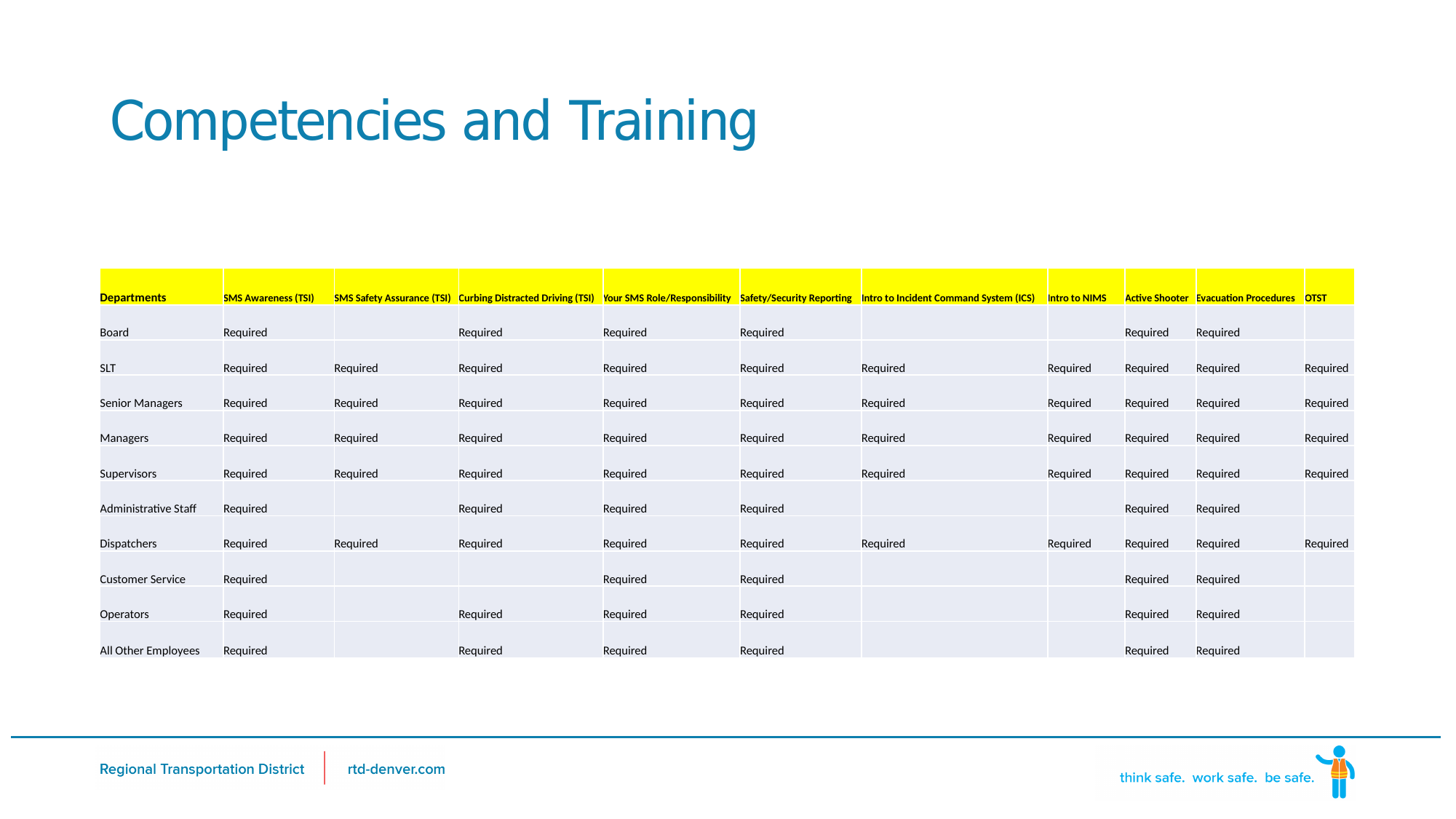

# Competencies and Training
| Departments | SMS Awareness (TSI) | SMS Safety Assurance (TSI) | Curbing Distracted Driving (TSI) | Your SMS Role/Responsibility | Safety/Security Reporting | Intro to Incident Command System (ICS) | Intro to NIMS | Active Shooter | Evacuation Procedures | OTST |
| --- | --- | --- | --- | --- | --- | --- | --- | --- | --- | --- |
| Board | Required |  | Required | Required | Required |  |  | Required | Required |  |
| SLT | Required | Required | Required | Required | Required | Required | Required | Required | Required | Required |
| Senior Managers | Required | Required | Required | Required | Required | Required | Required | Required | Required | Required |
| Managers | Required | Required | Required | Required | Required | Required | Required | Required | Required | Required |
| Supervisors | Required | Required | Required | Required | Required | Required | Required | Required | Required | Required |
| Administrative Staff | Required |  | Required | Required | Required |  |  | Required | Required |  |
| Dispatchers | Required | Required | Required | Required | Required | Required | Required | Required | Required | Required |
| Customer Service | Required |  |  | Required | Required |  |  | Required | Required |  |
| Operators | Required |  | Required | Required | Required |  |  | Required | Required |  |
| All Other Employees | Required |  | Required | Required | Required |  |  | Required | Required |  |